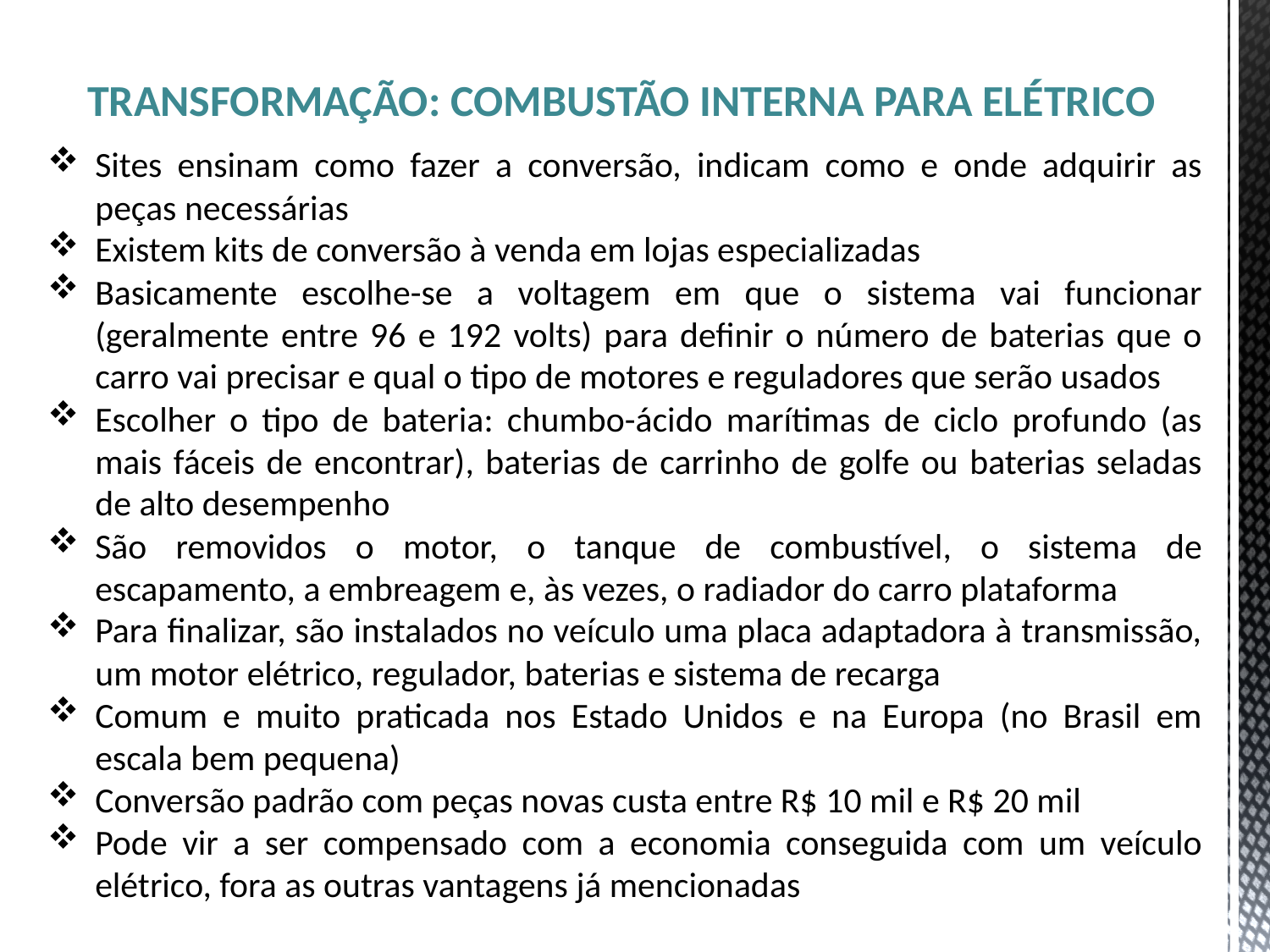

TRANSFORMAÇÃO: COMBUSTÃO INTERNA PARA ELÉTRICO
Sites ensinam como fazer a conversão, indicam como e onde adquirir as peças necessárias
Existem kits de conversão à venda em lojas especializadas
Basicamente escolhe-se a voltagem em que o sistema vai funcionar (geralmente entre 96 e 192 volts) para definir o número de baterias que o carro vai precisar e qual o tipo de motores e reguladores que serão usados
Escolher o tipo de bateria: chumbo-ácido marítimas de ciclo profundo (as mais fáceis de encontrar), baterias de carrinho de golfe ou baterias seladas de alto desempenho
São removidos o motor, o tanque de combustível, o sistema de escapamento, a embreagem e, às vezes, o radiador do carro plataforma
Para finalizar, são instalados no veículo uma placa adaptadora à transmissão, um motor elétrico, regulador, baterias e sistema de recarga
Comum e muito praticada nos Estado Unidos e na Europa (no Brasil em escala bem pequena)
Conversão padrão com peças novas custa entre R$ 10 mil e R$ 20 mil
Pode vir a ser compensado com a economia conseguida com um veículo elétrico, fora as outras vantagens já mencionadas